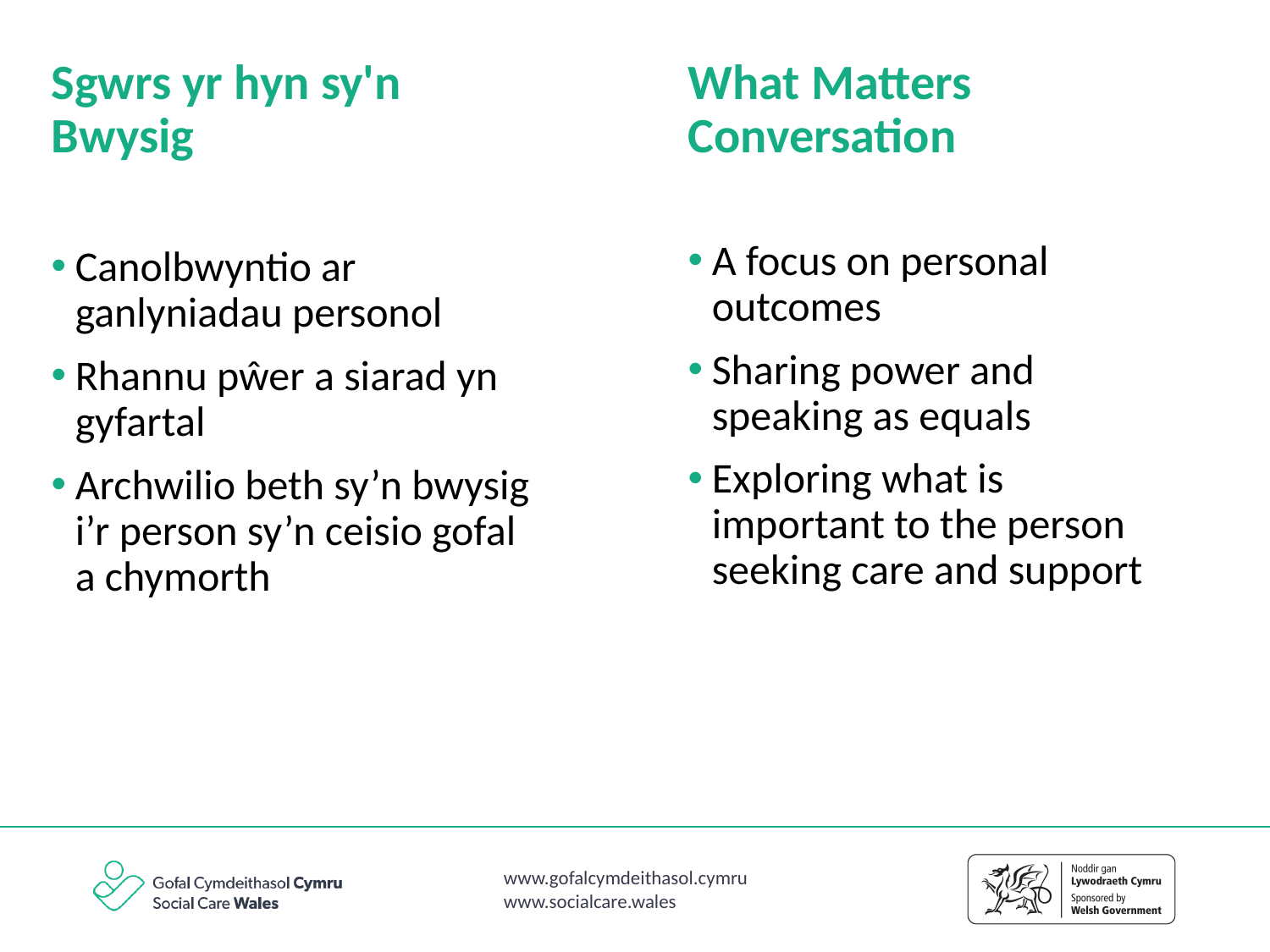

Sgwrs yr hyn sy'n Bwysig
What Matters Conversation
A focus on personal outcomes
Sharing power and speaking as equals
Exploring what is important to the person seeking care and support

Canolbwyntio ar ganlyniadau personol
Rhannu pŵer a siarad yn gyfartal
Archwilio beth sy’n bwysig i’r person sy’n ceisio gofal a chymorth